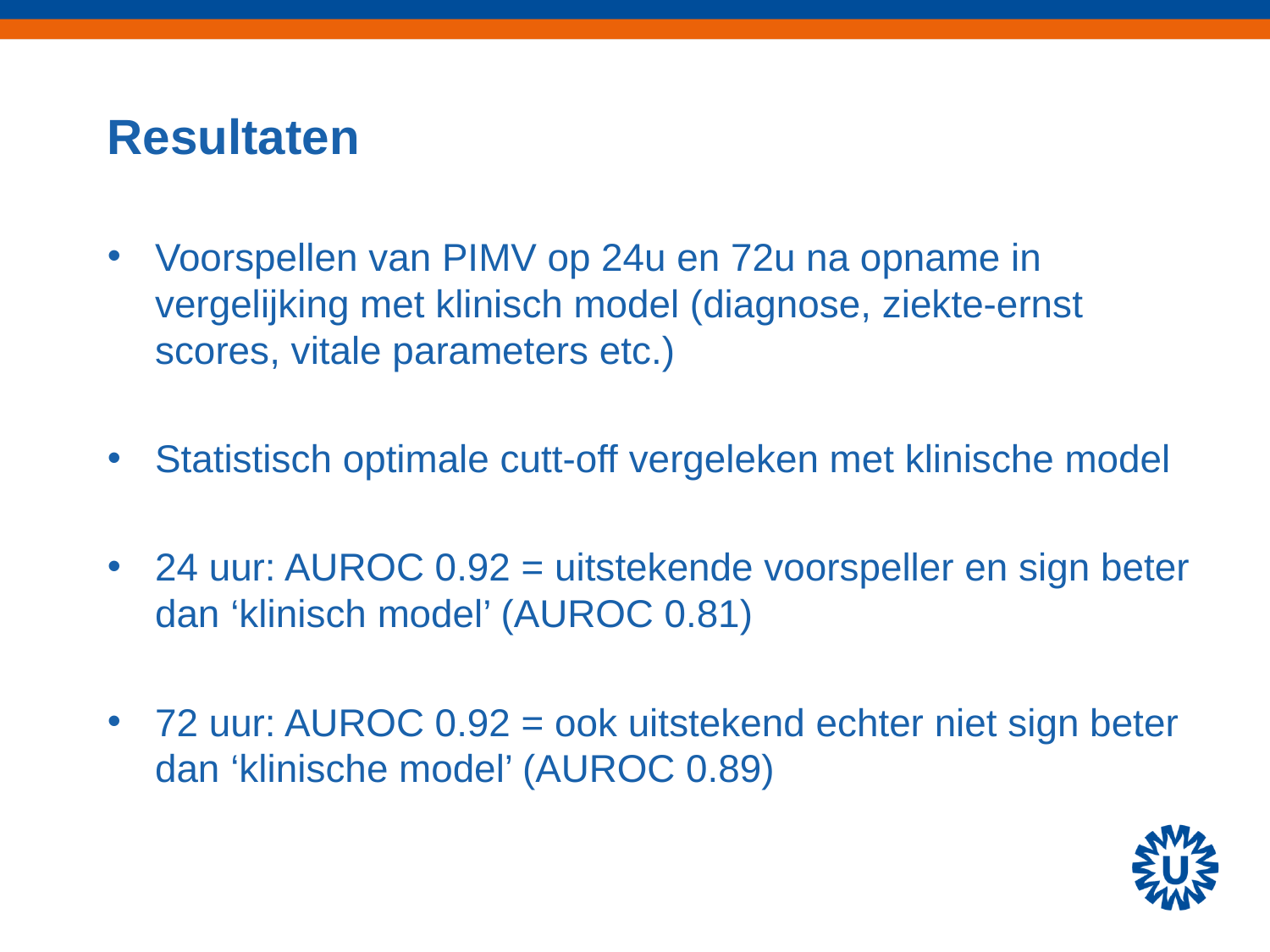

# Resultaten
Voorspellen van PIMV op 24u en 72u na opname in vergelijking met klinisch model (diagnose, ziekte-ernst scores, vitale parameters etc.)

Statistisch optimale cutt-off vergeleken met klinische model

24 uur: AUROC 0.92 = uitstekende voorspeller en sign beter dan ‘klinisch model’ (AUROC 0.81)

72 uur: AUROC 0.92 = ook uitstekend echter niet sign beter dan ‘klinische model’ (AUROC 0.89)